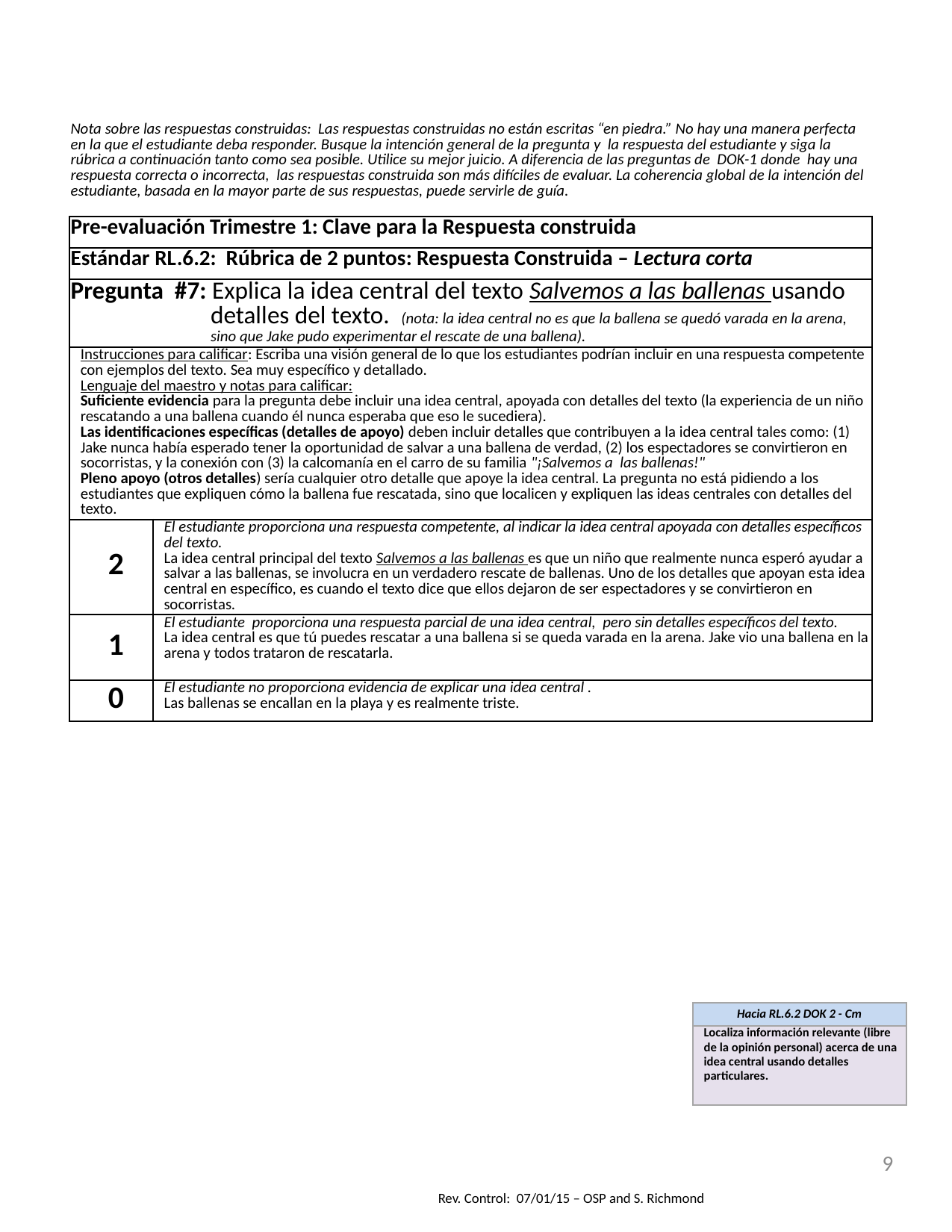

| Nota sobre las respuestas construidas: Las respuestas construidas no están escritas “en piedra.” No hay una manera perfecta en la que el estudiante deba responder. Busque la intención general de la pregunta y la respuesta del estudiante y siga la rúbrica a continuación tanto como sea posible. Utilice su mejor juicio. A diferencia de las preguntas de DOK-1 donde hay una respuesta correcta o incorrecta, las respuestas construida son más difíciles de evaluar. La coherencia global de la intención del estudiante, basada en la mayor parte de sus respuestas, puede servirle de guía. |  |
| --- | --- |
| Pre-evaluación Trimestre 1: Clave para la Respuesta construida |  |
| Estándar RL.6.2: Rúbrica de 2 puntos: Respuesta Construida – Lectura corta |  |
| Pregunta #7: Explica la idea central del texto Salvemos a las ballenas usando detalles del texto. (nota: la idea central no es que la ballena se quedó varada en la arena, sino que Jake pudo experimentar el rescate de una ballena). |  |
| Instrucciones para calificar: Escriba una visión general de lo que los estudiantes podrían incluir en una respuesta competente con ejemplos del texto. Sea muy específico y detallado. Lenguaje del maestro y notas para calificar: Suficiente evidencia para la pregunta debe incluir una idea central, apoyada con detalles del texto (la experiencia de un niño rescatando a una ballena cuando él nunca esperaba que eso le sucediera). Las identificaciones específicas (detalles de apoyo) deben incluir detalles que contribuyen a la idea central tales como: (1) Jake nunca había esperado tener la oportunidad de salvar a una ballena de verdad, (2) los espectadores se convirtieron en socorristas, y la conexión con (3) la calcomanía en el carro de su familia "¡Salvemos a las ballenas!" Pleno apoyo (otros detalles) sería cualquier otro detalle que apoye la idea central. La pregunta no está pidiendo a los estudiantes que expliquen cómo la ballena fue rescatada, sino que localicen y expliquen las ideas centrales con detalles del texto. |  |
| 2 | El estudiante proporciona una respuesta competente, al indicar la idea central apoyada con detalles específicos del texto. La idea central principal del texto Salvemos a las ballenas es que un niño que realmente nunca esperó ayudar a salvar a las ballenas, se involucra en un verdadero rescate de ballenas. Uno de los detalles que apoyan esta idea central en específico, es cuando el texto dice que ellos dejaron de ser espectadores y se convirtieron en socorristas. |
| 1 | El estudiante proporciona una respuesta parcial de una idea central, pero sin detalles específicos del texto. La idea central es que tú puedes rescatar a una ballena si se queda varada en la arena. Jake vio una ballena en la arena y todos trataron de rescatarla. |
| 0 | El estudiante no proporciona evidencia de explicar una idea central . Las ballenas se encallan en la playa y es realmente triste. |
| Hacia RL.6.2 DOK 2 - Cm |
| --- |
| Localiza información relevante (libre de la opinión personal) acerca de una idea central usando detalles particulares. |
9